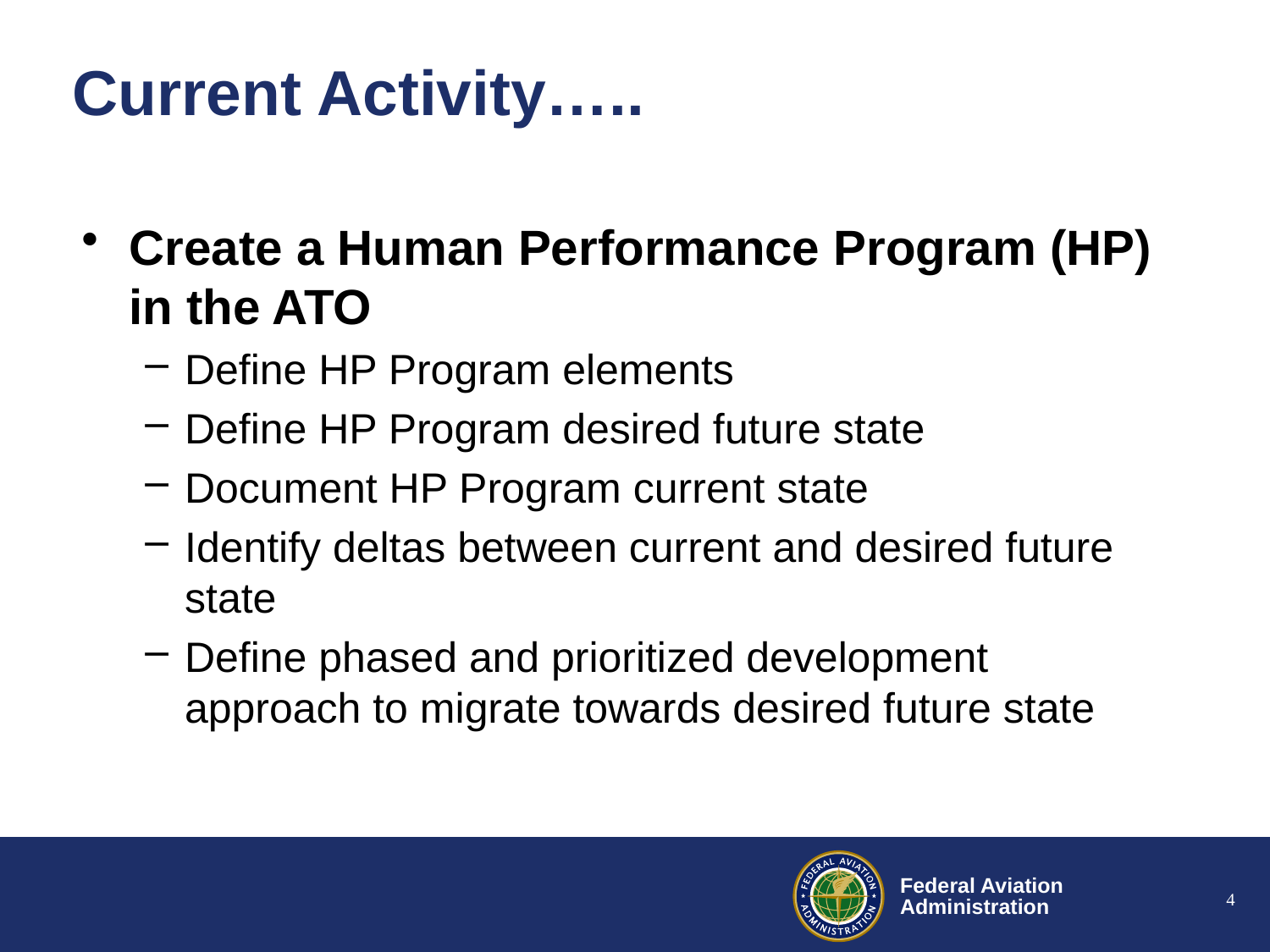

# Current Activity…..
Create a Human Performance Program (HP) in the ATO
Define HP Program elements
Define HP Program desired future state
Document HP Program current state
Identify deltas between current and desired future state
Define phased and prioritized development approach to migrate towards desired future state
4